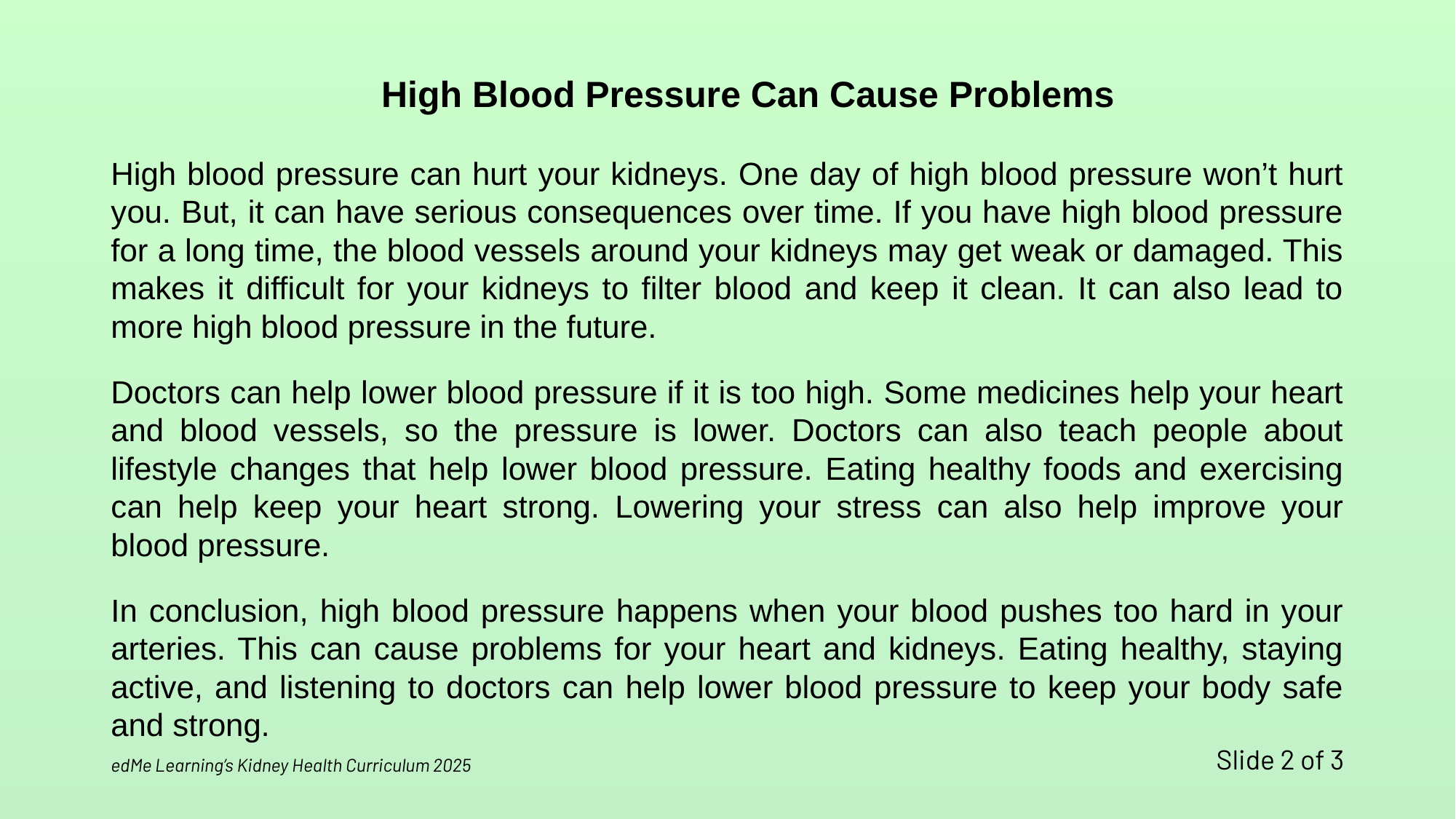

# High Blood Pressure Can Cause Problems
High blood pressure can hurt your kidneys. One day of high blood pressure won’t hurt you. But, it can have serious consequences over time. If you have high blood pressure for a long time, the blood vessels around your kidneys may get weak or damaged. This makes it difficult for your kidneys to filter blood and keep it clean. It can also lead to more high blood pressure in the future.
Doctors can help lower blood pressure if it is too high. Some medicines help your heart and blood vessels, so the pressure is lower. Doctors can also teach people about lifestyle changes that help lower blood pressure. Eating healthy foods and exercising can help keep your heart strong. Lowering your stress can also help improve your blood pressure.
In conclusion, high blood pressure happens when your blood pushes too hard in your arteries. This can cause problems for your heart and kidneys. Eating healthy, staying active, and listening to doctors can help lower blood pressure to keep your body safe and strong.
Slide 2 of 3
edMe Learning’s Kidney Health Curriculum 2025